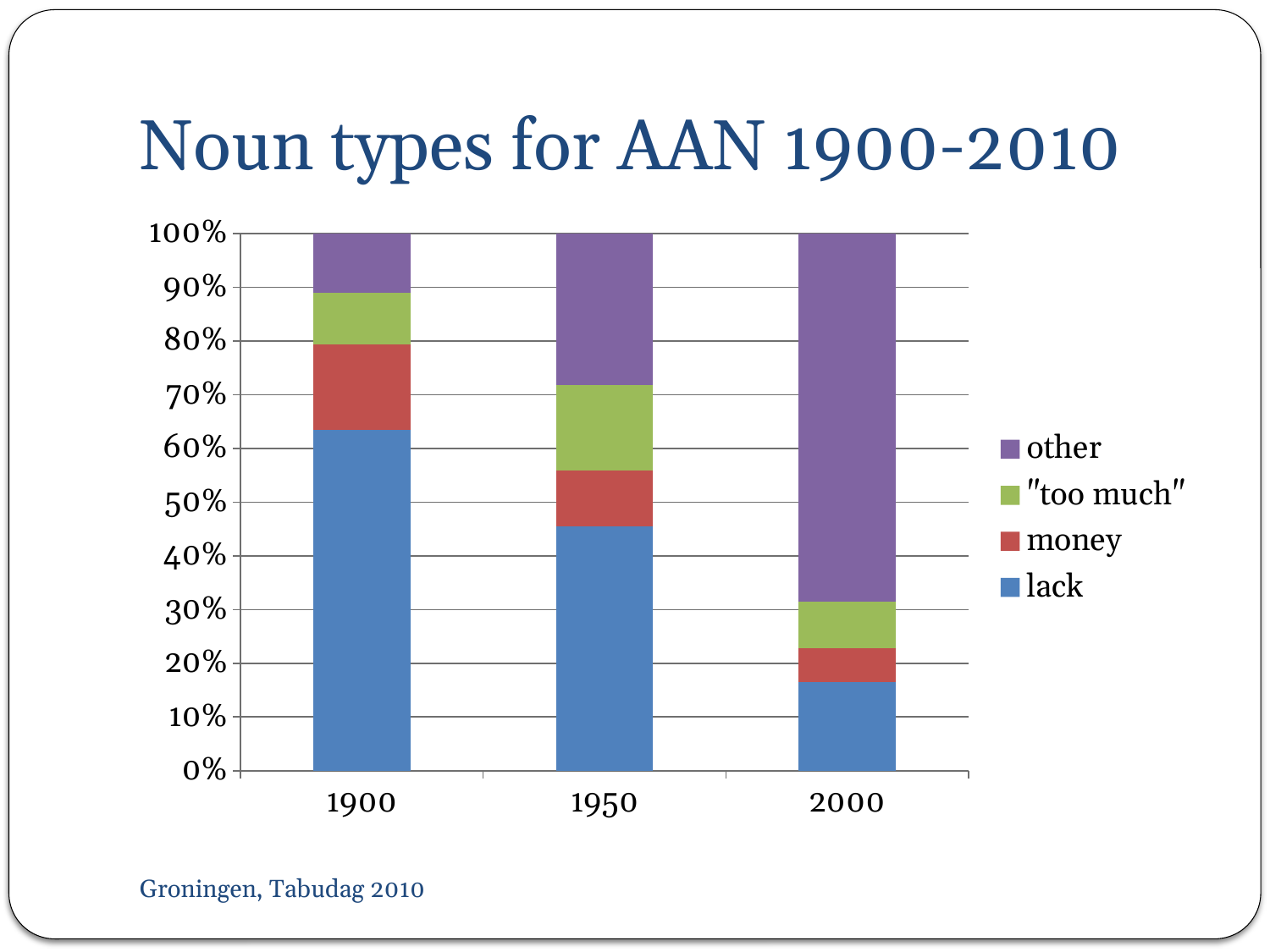

# Noun types for AAN 1900-2010

### Chart

| Category | lack | money | "too much" | other |
|---|---|---|---|---|
| 1900 | 40.0 | 10.0 | 6.0 | 7.0 |
| 1950 | 66.0 | 15.0 | 23.0 | 41.0 |
| 2000 | 85.0 | 33.0 | 44.0 | 354.0 |
Groningen, Tabudag 2010